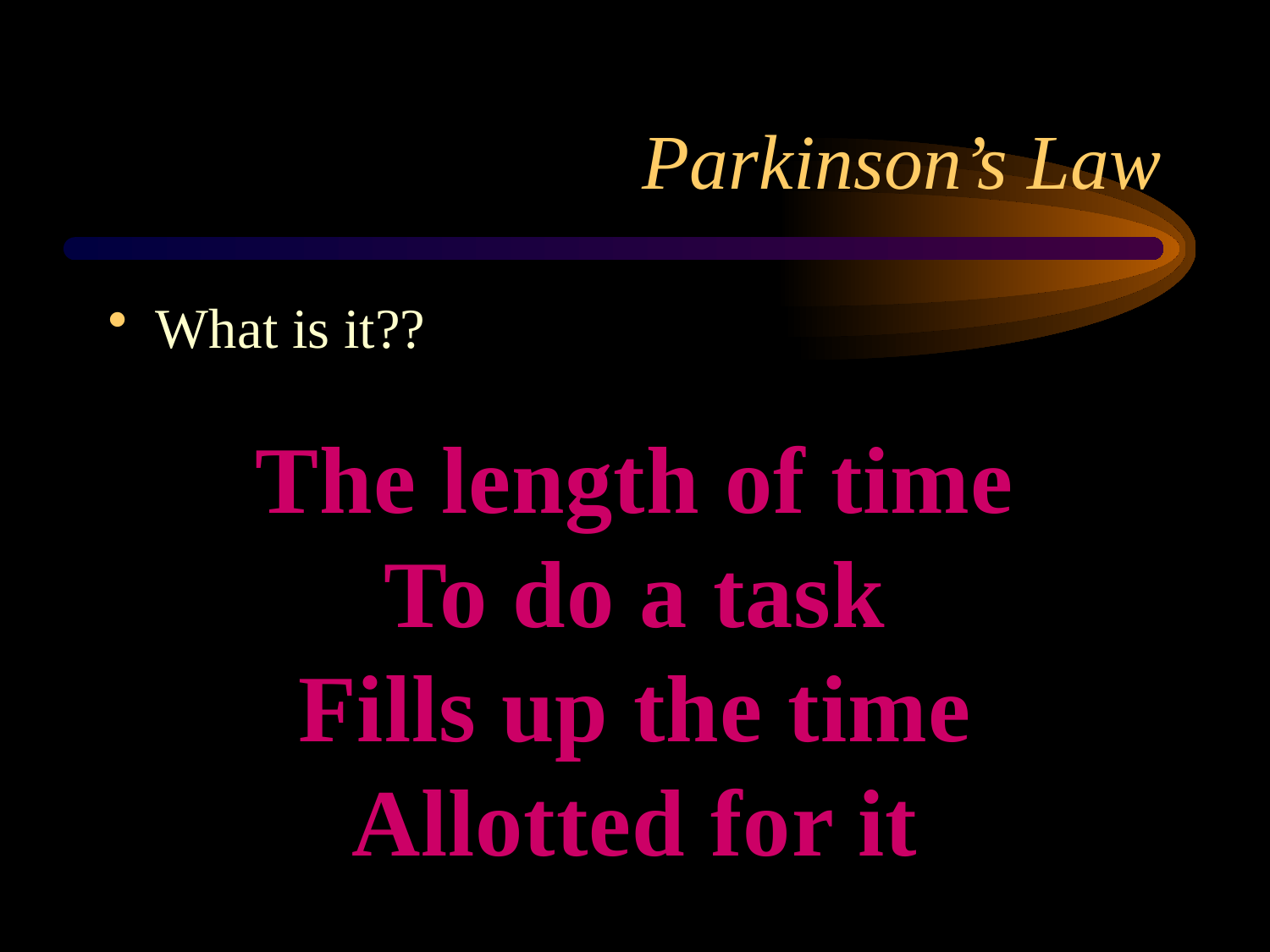

# Parkinson’s Law
What is it??

The length of time
To do a task
Fills up the time
Allotted for it